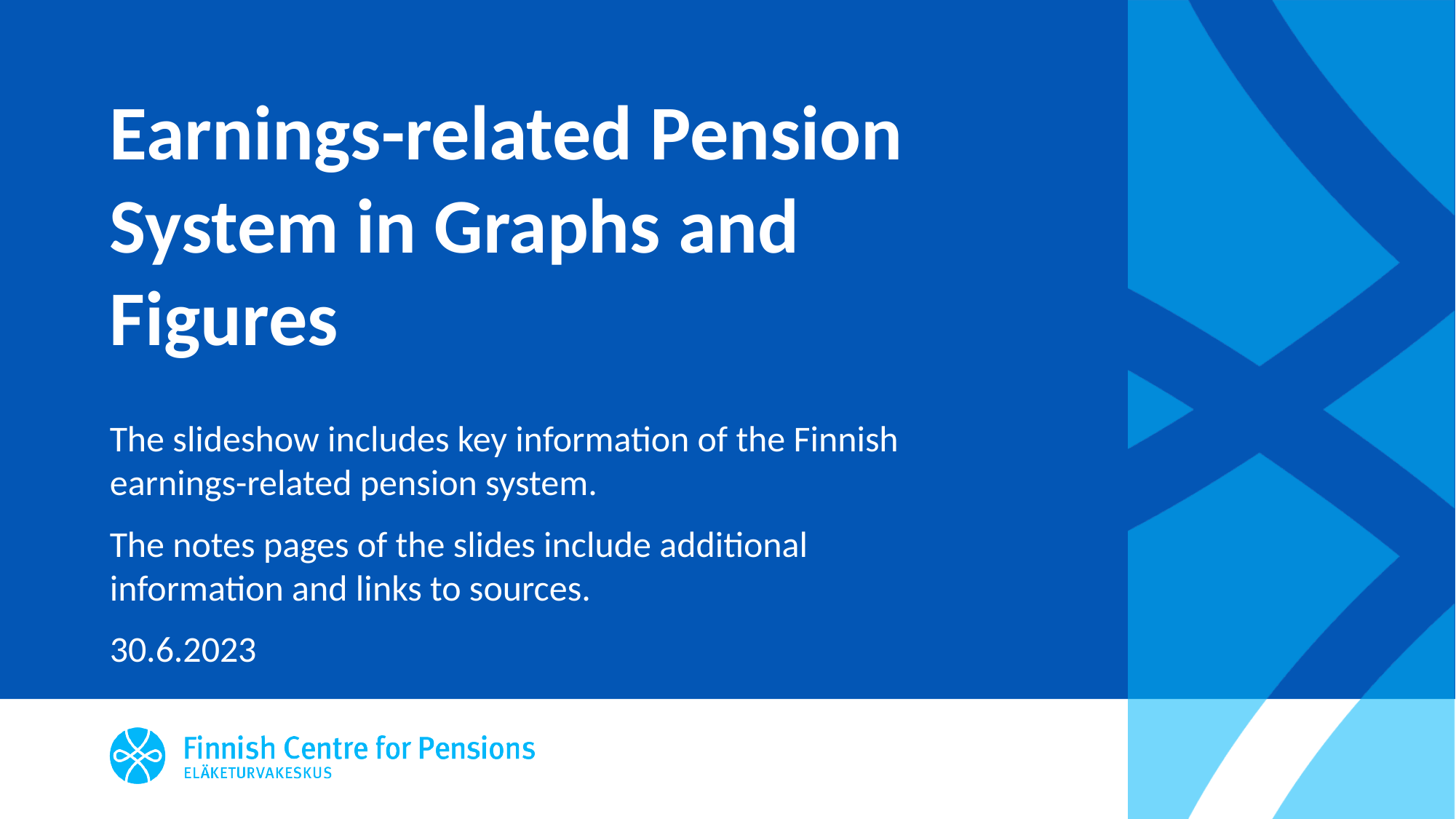

# Earnings-related Pension System in Graphs and Figures
The slideshow includes key information of the Finnish earnings-related pension system.
The notes pages of the slides include additional information and links to sources.
30.6.2023
1